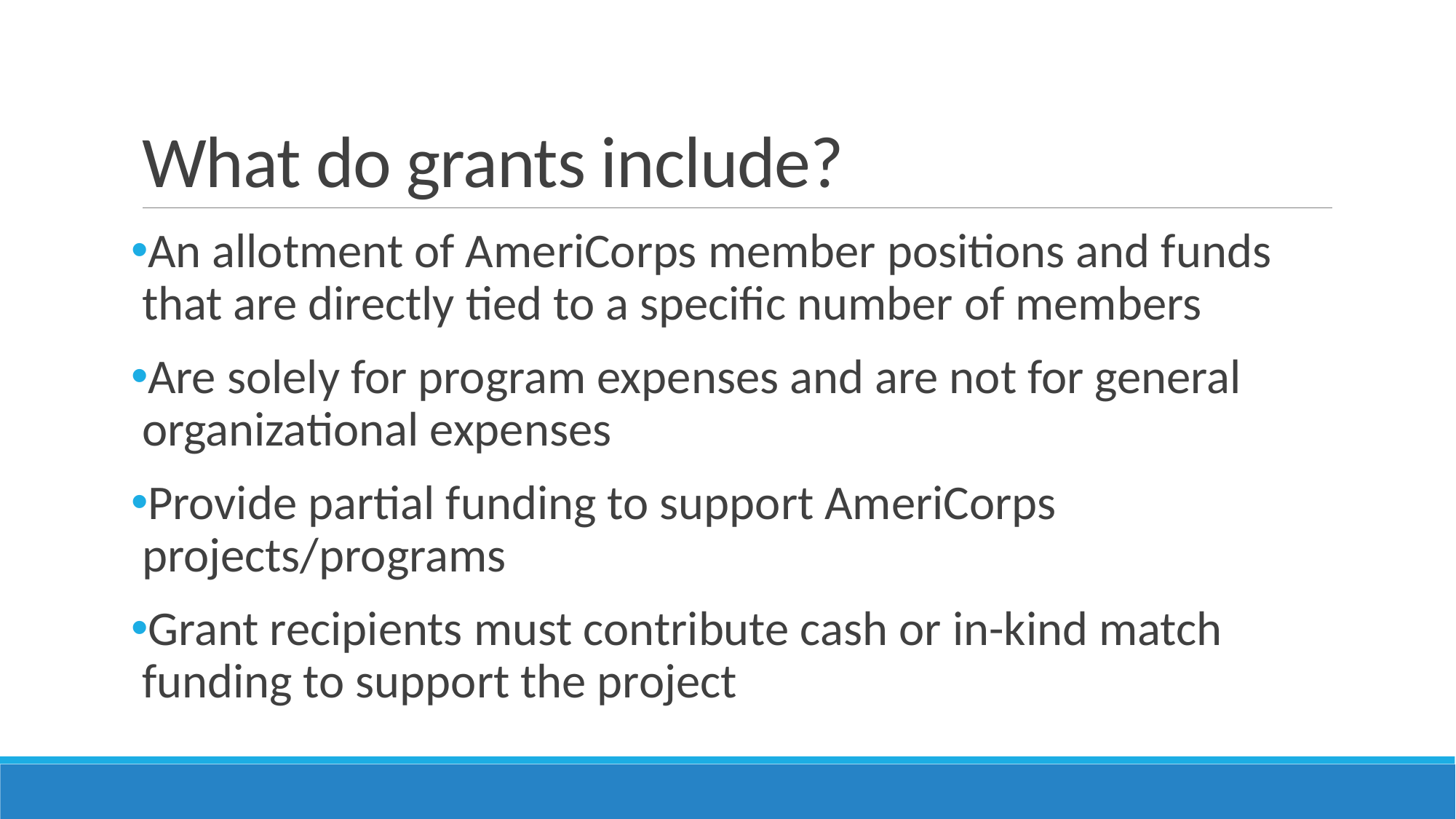

# What do grants include?
An allotment of AmeriCorps member positions and funds that are directly tied to a specific number of members
Are solely for program expenses and are not for general organizational expenses
Provide partial funding to support AmeriCorps projects/programs
Grant recipients must contribute cash or in-kind match funding to support the project